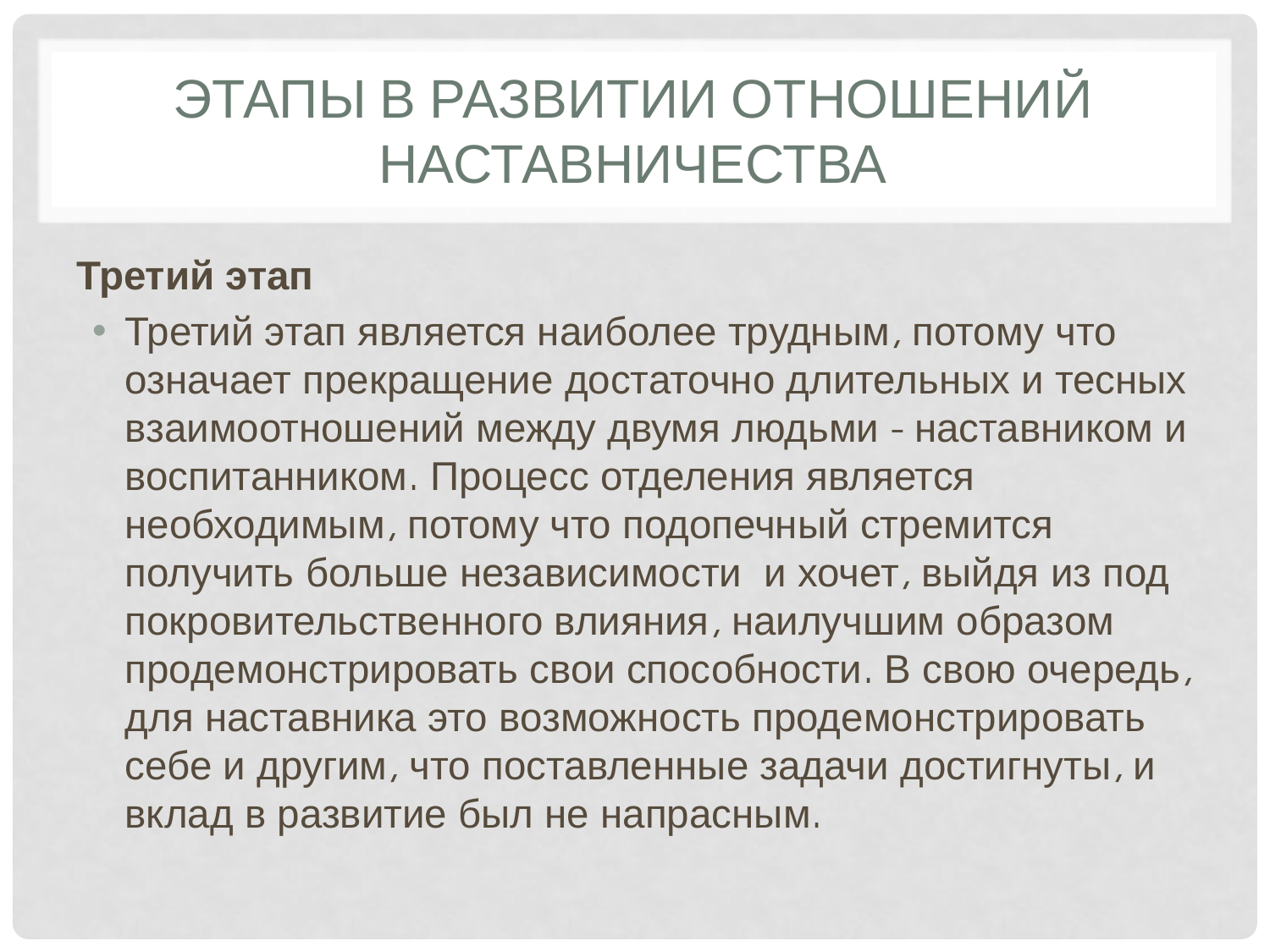

# Этапы в развитии отношений наставничества
Третий этап
Третий этап является наиболее трудным, потому что означает прекращение достаточно длительных и тесных взаимоотношений между двумя людьми - наставником и воспитанником. Процесс отделения является необходимым, потому что подопечный стремится получить больше независимости  и хочет, выйдя из под покровительственного влияния, наилучшим образом продемонстрировать свои способности. В свою очередь, для наставника это возможность продемонстрировать себе и другим, что поставленные задачи достигнуты, и вклад в развитие был не напрасным.